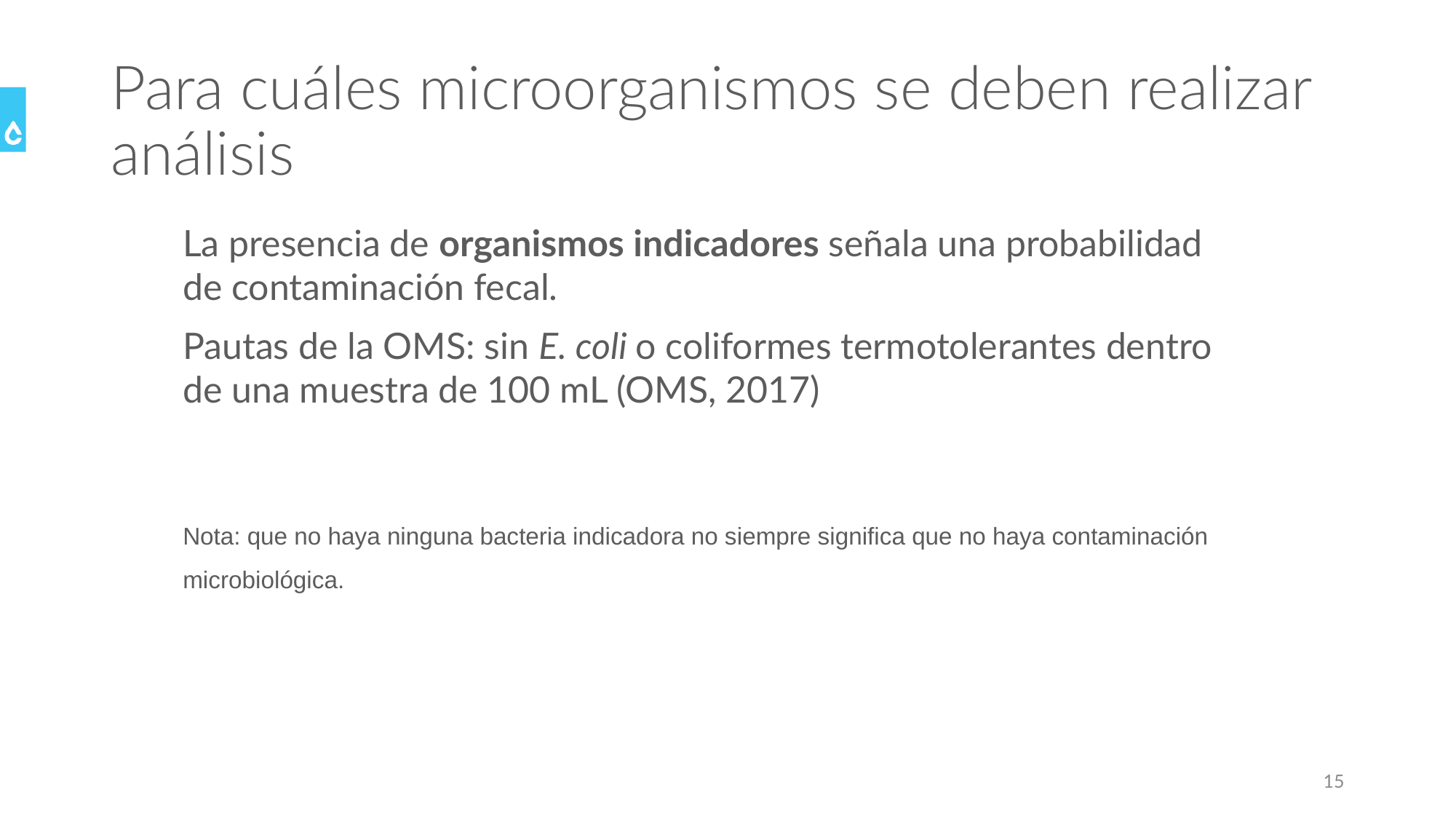

# Para cuáles microorganismos se deben realizar análisis
La presencia de organismos indicadores señala una probabilidad de contaminación fecal.
Pautas de la OMS: sin E. coli o coliformes termotolerantes dentro de una muestra de 100 mL (OMS, 2017)

Nota: que no haya ninguna bacteria indicadora no siempre significa que no haya contaminación microbiológica.

15